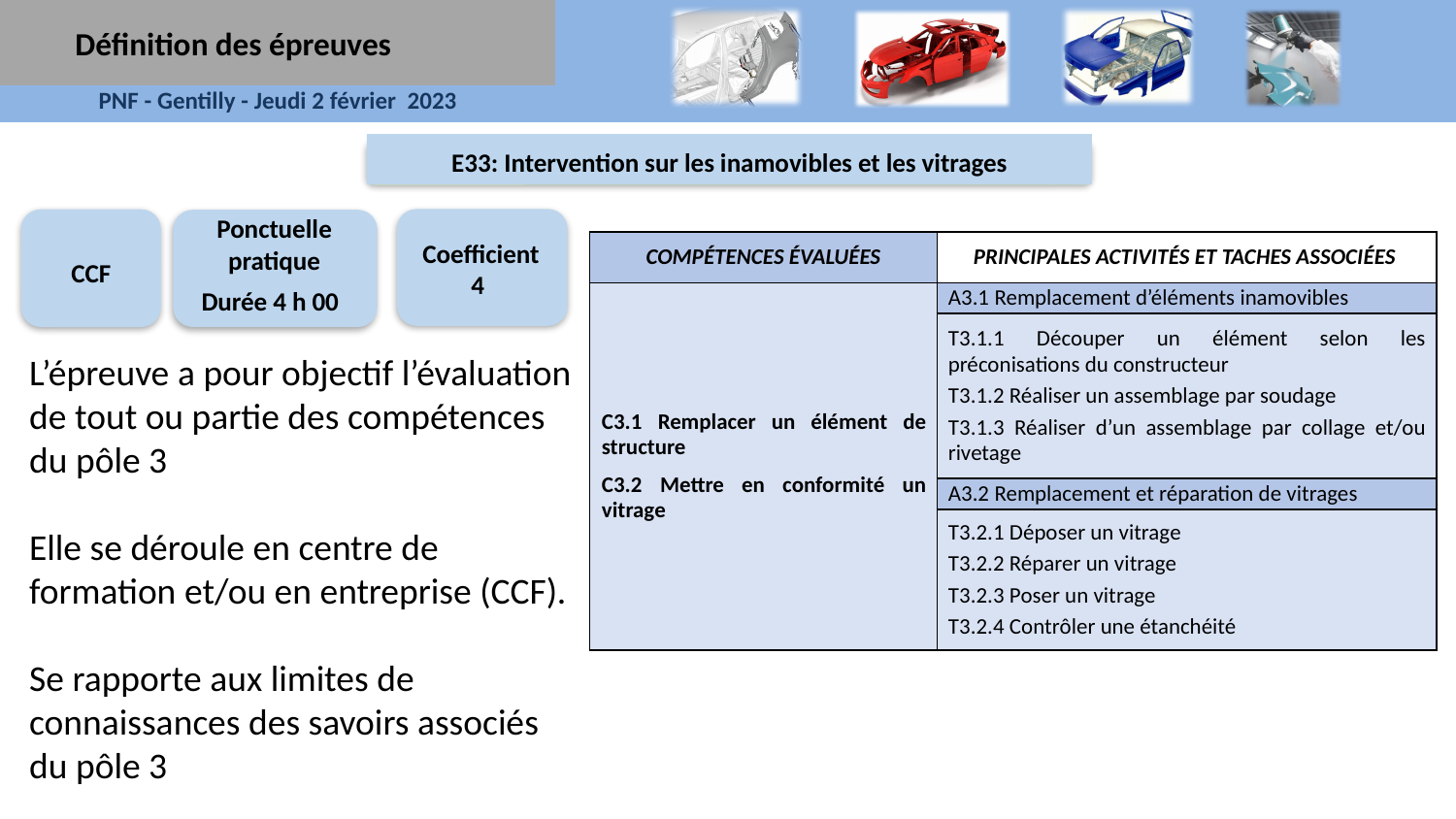

Définition des épreuves
E33: Intervention sur les inamovibles et les vitrages

Ponctuelle pratique
Durée 4 h 00

Coefficient 4

| COMPÉTENCES ÉVALUÉES | PRINCIPALES ACTIVITÉS ET TACHES ASSOCIÉES |
| --- | --- |
| C3.1 Remplacer un élément de structure C3.2 Mettre en conformité un vitrage | A3.1 Remplacement d’éléments inamovibles |
|  | T3.1.1 Découper un élément selon les préconisations du constructeur T3.1.2 Réaliser un assemblage par soudage T3.1.3 Réaliser d’un assemblage par collage et/ou rivetage |
|  | A3.2 Remplacement et réparation de vitrages |
|  | T3.2.1 Déposer un vitrage T3.2.2 Réparer un vitrage T3.2.3 Poser un vitrage T3.2.4 Contrôler une étanchéité |
CCF
L’épreuve a pour objectif l’évaluation de tout ou partie des compétences du pôle 3

Elle se déroule en centre de formation et/ou en entreprise (CCF).

Se rapporte aux limites de connaissances des savoirs associés du pôle 3